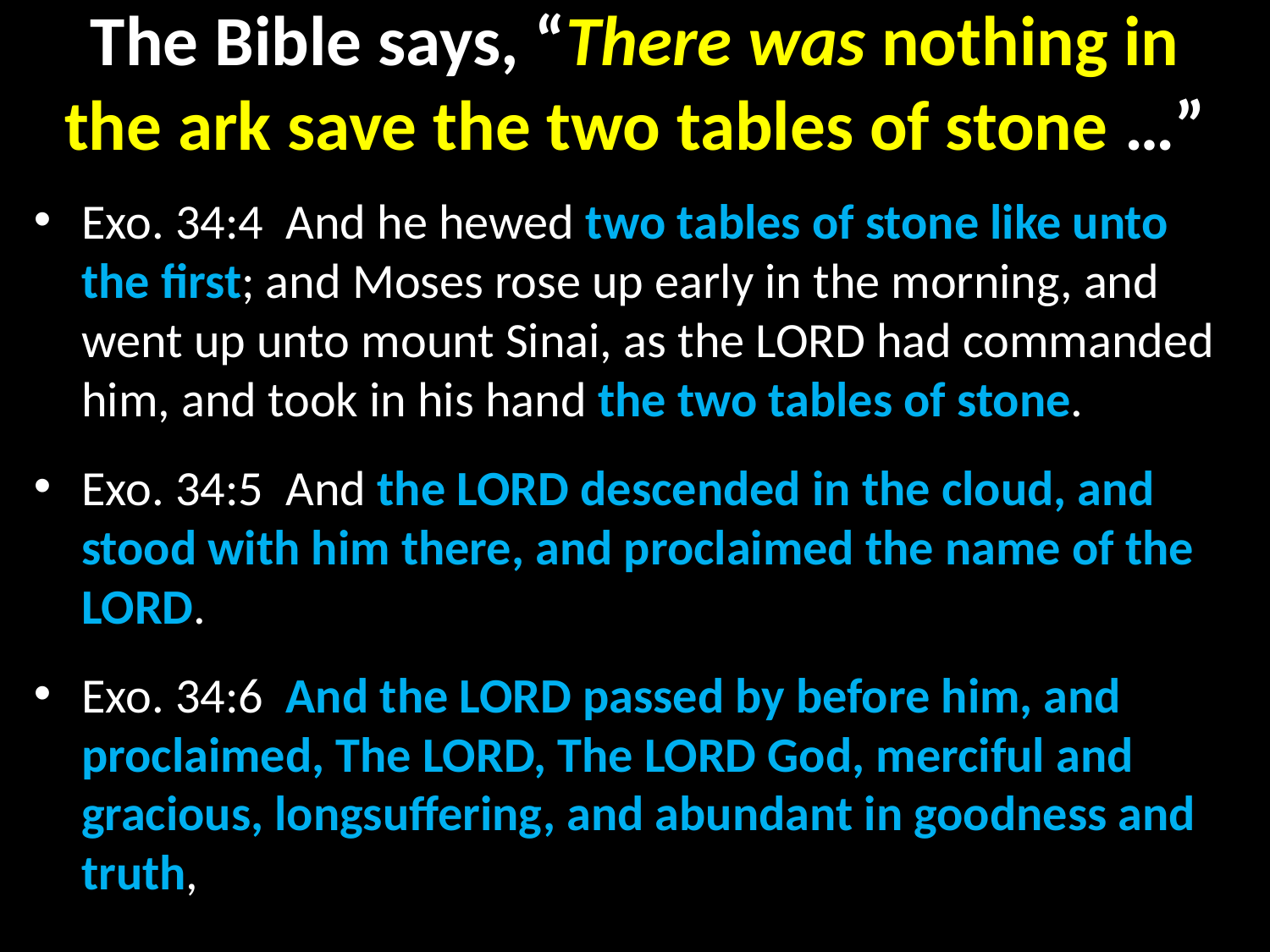

# The Bible says, “There was nothing in the ark save the two tables of stone …”
Exo. 34:4  And he hewed two tables of stone like unto the first; and Moses rose up early in the morning, and went up unto mount Sinai, as the LORD had commanded him, and took in his hand the two tables of stone.

Exo. 34:5  And the LORD descended in the cloud, and stood with him there, and proclaimed the name of the LORD.

Exo. 34:6  And the LORD passed by before him, and proclaimed, The LORD, The LORD God, merciful and gracious, longsuffering, and abundant in goodness and truth,